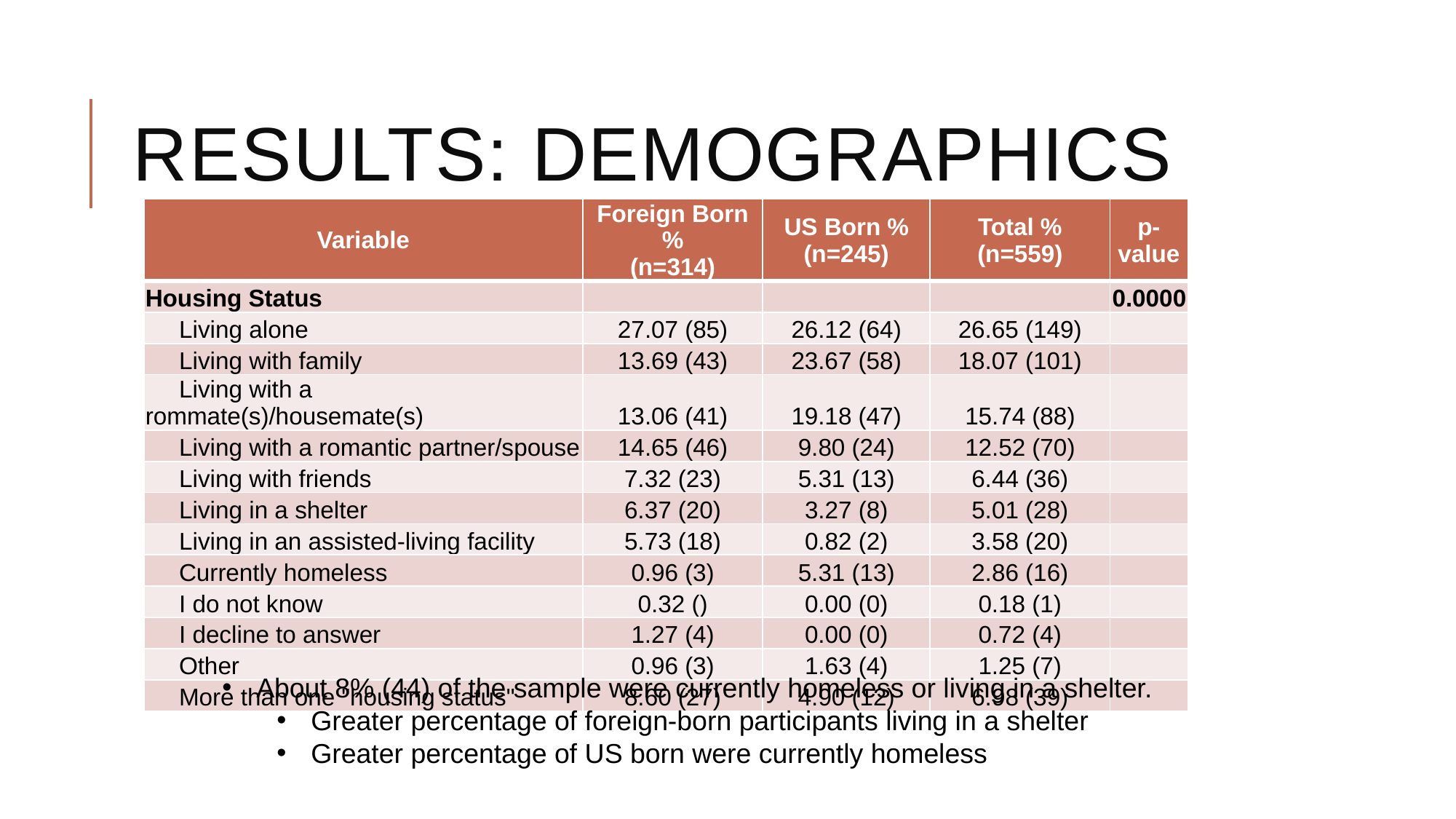

# RESults: Demographics
| Variable | Foreign Born % (n=314) | US Born % (n=245) | Total % (n=559) | p-value |
| --- | --- | --- | --- | --- |
| Housing Status |  |  |  | 0.0000 |
| Living alone | 27.07 (85) | 26.12 (64) | 26.65 (149) |  |
| Living with family | 13.69 (43) | 23.67 (58) | 18.07 (101) |  |
| Living with a rommate(s)/housemate(s) | 13.06 (41) | 19.18 (47) | 15.74 (88) |  |
| Living with a romantic partner/spouse | 14.65 (46) | 9.80 (24) | 12.52 (70) |  |
| Living with friends | 7.32 (23) | 5.31 (13) | 6.44 (36) |  |
| Living in a shelter | 6.37 (20) | 3.27 (8) | 5.01 (28) |  |
| Living in an assisted-living facility | 5.73 (18) | 0.82 (2) | 3.58 (20) |  |
| Currently homeless | 0.96 (3) | 5.31 (13) | 2.86 (16) |  |
| I do not know | 0.32 () | 0.00 (0) | 0.18 (1) |  |
| I decline to answer | 1.27 (4) | 0.00 (0) | 0.72 (4) |  |
| Other | 0.96 (3) | 1.63 (4) | 1.25 (7) |  |
| More than one "housing status" | 8.60 (27) | 4.90 (12) | 6.98 (39) |  |
About 8% (44) of the sample were currently homeless or living in a shelter.
Greater percentage of foreign-born participants living in a shelter
Greater percentage of US born were currently homeless